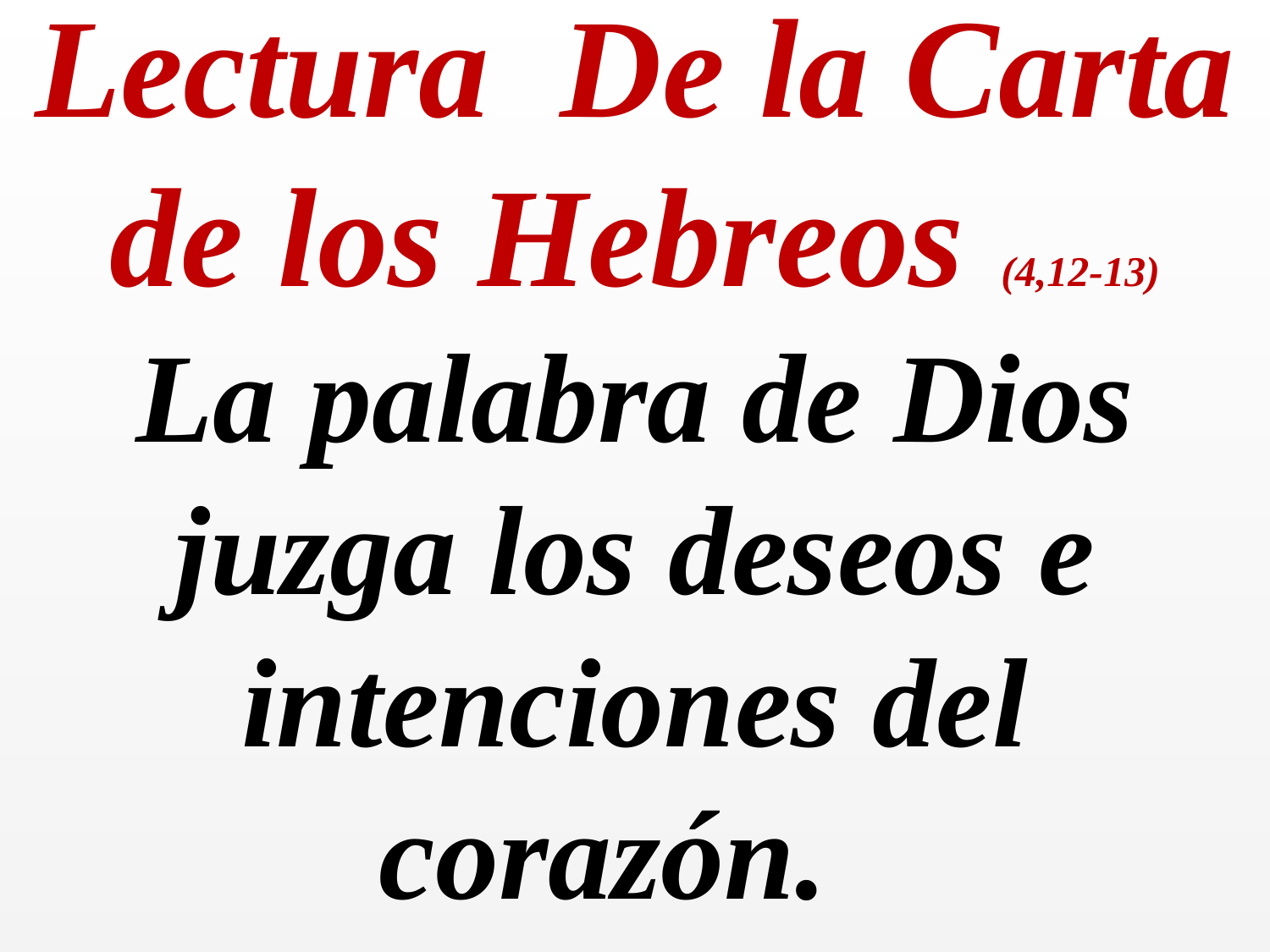

Lectura  De la Carta de los Hebreos (4,12-13)
La palabra de Dios juzga los deseos e intenciones del corazón.